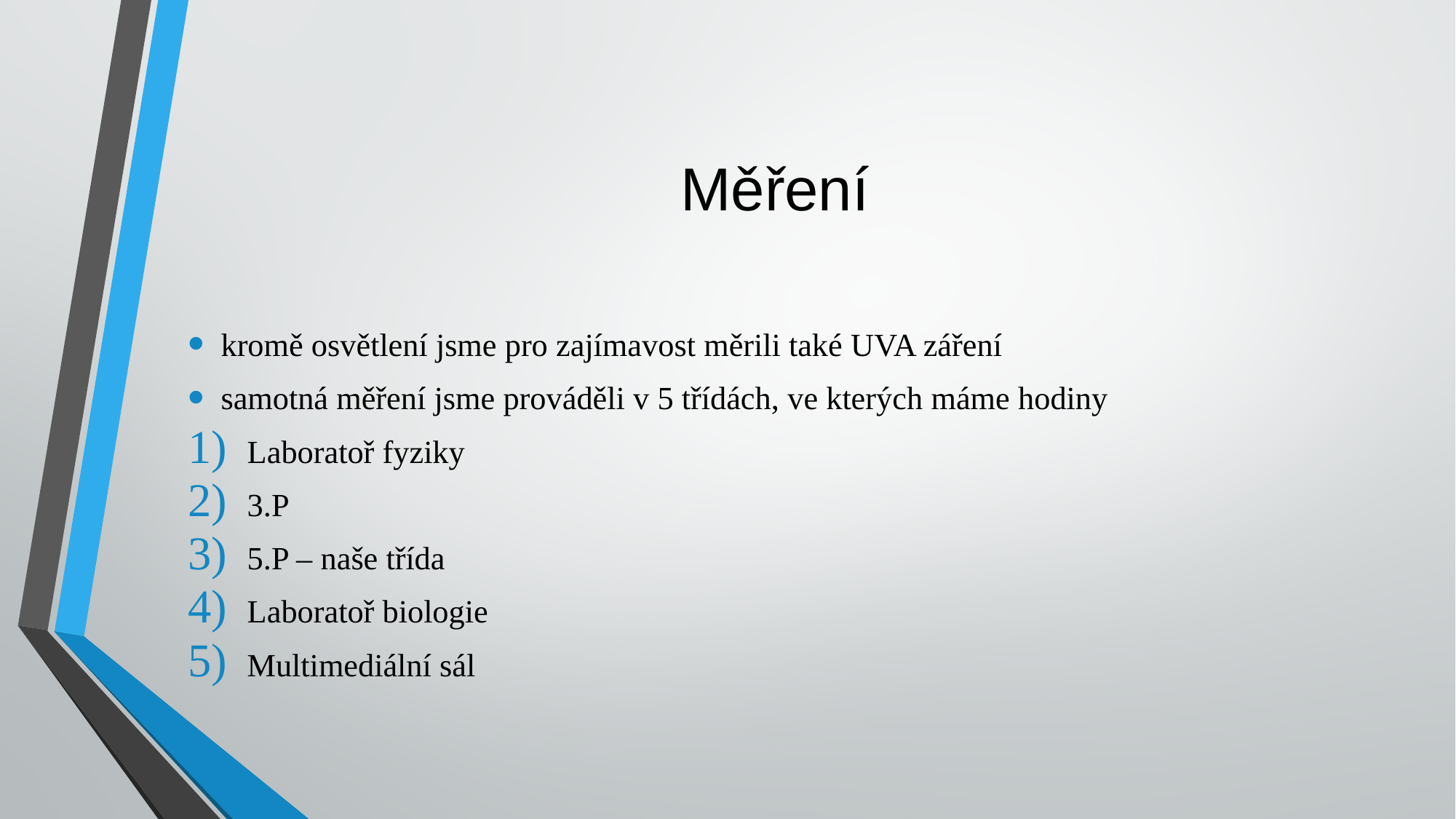

# Měření
kromě osvětlení jsme pro zajímavost měrili také UVA záření
samotná měření jsme prováděli v 5 třídách, ve kterých máme hodiny
Laboratoř fyziky
3.P
5.P – naše třída
Laboratoř biologie
Multimediální sál